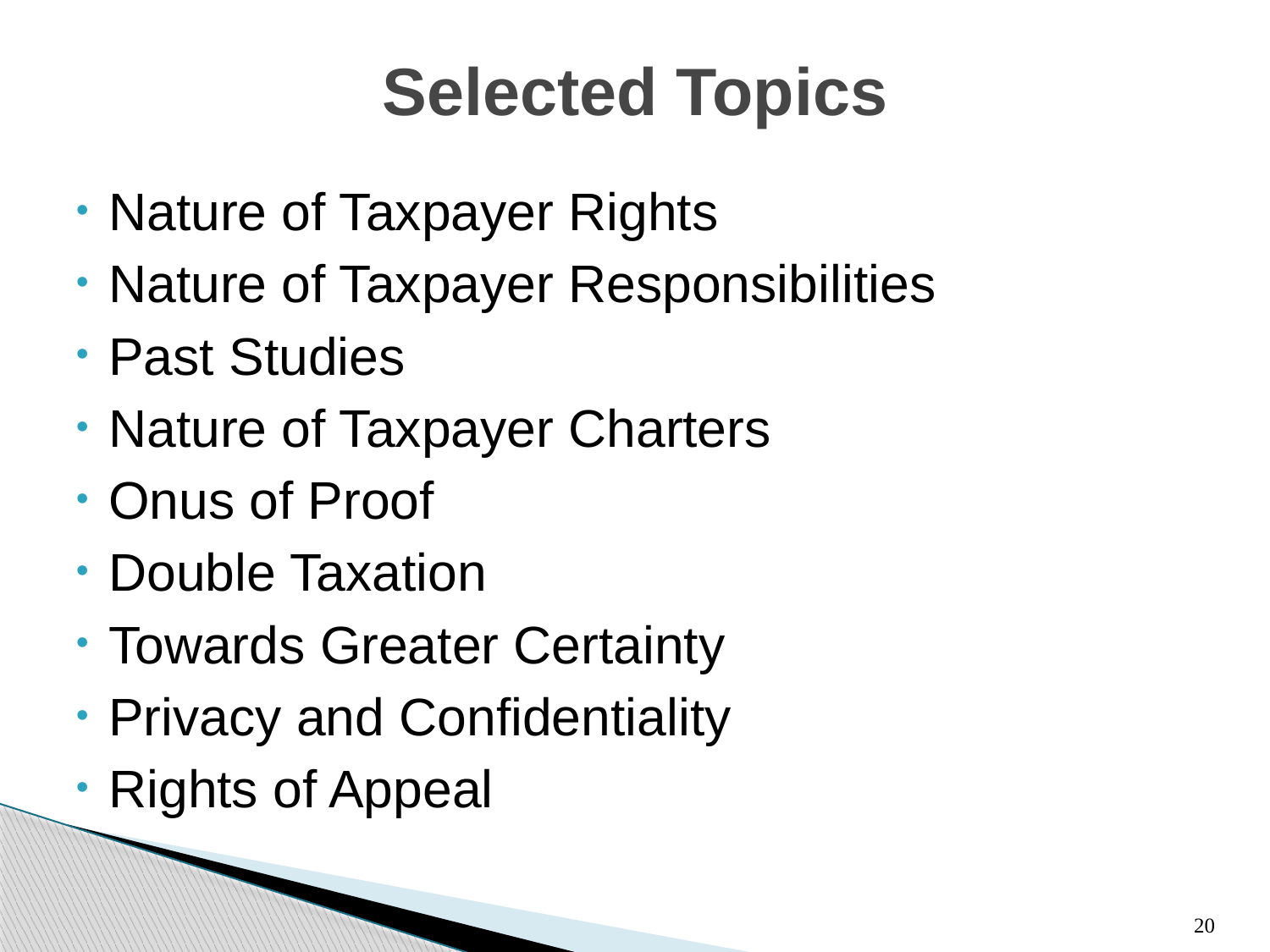

# Selected Topics
Nature of Taxpayer Rights
Nature of Taxpayer Responsibilities
Past Studies
Nature of Taxpayer Charters
Onus of Proof
Double Taxation
Towards Greater Certainty
Privacy and Confidentiality
Rights of Appeal